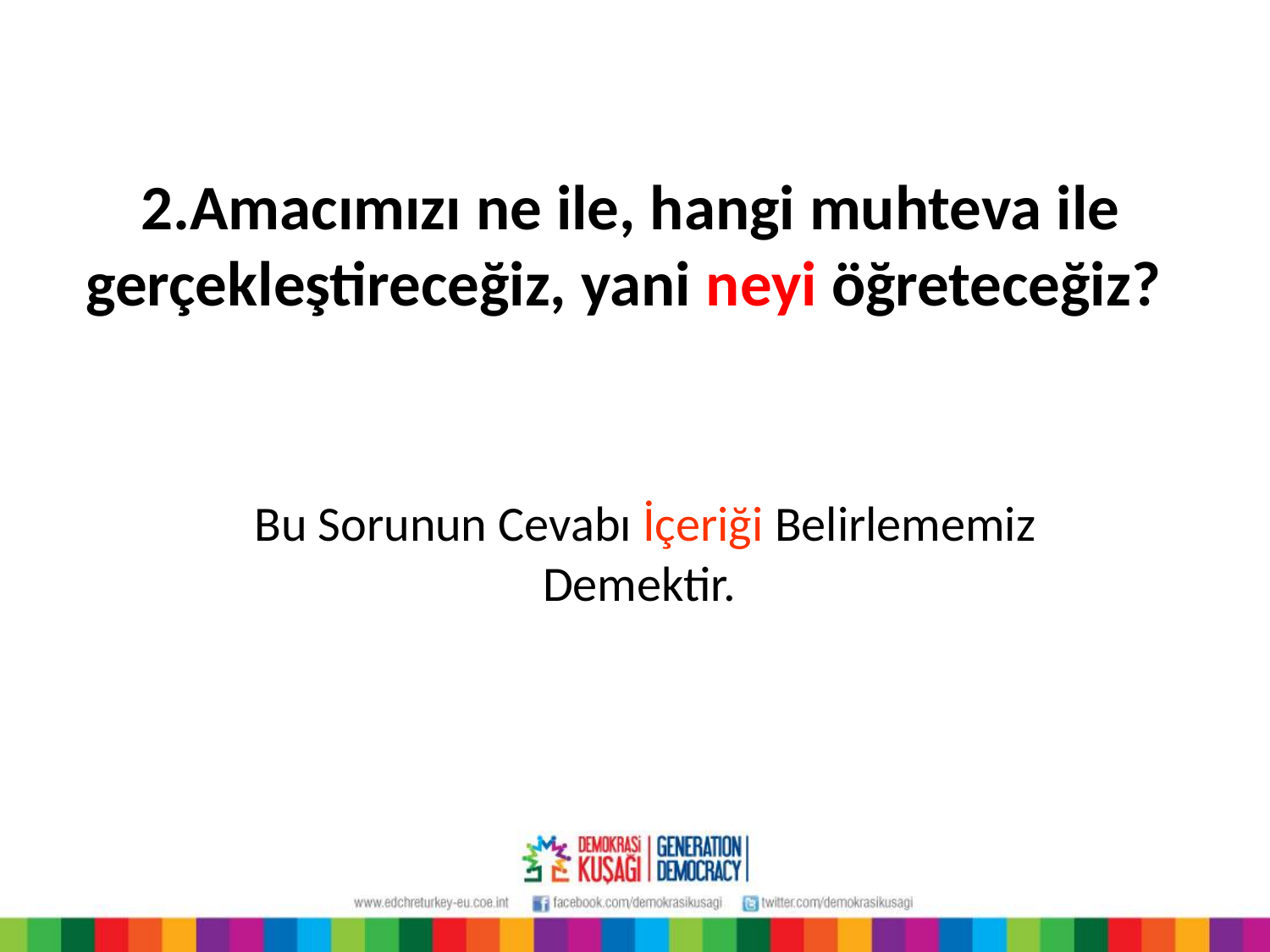

# 2.Amacımızı ne ile, hangi muhteva ile gerçekleştireceğiz, yani neyi öğreteceğiz?
Bu Sorunun Cevabı İçeriği Belirlememiz Demektir.